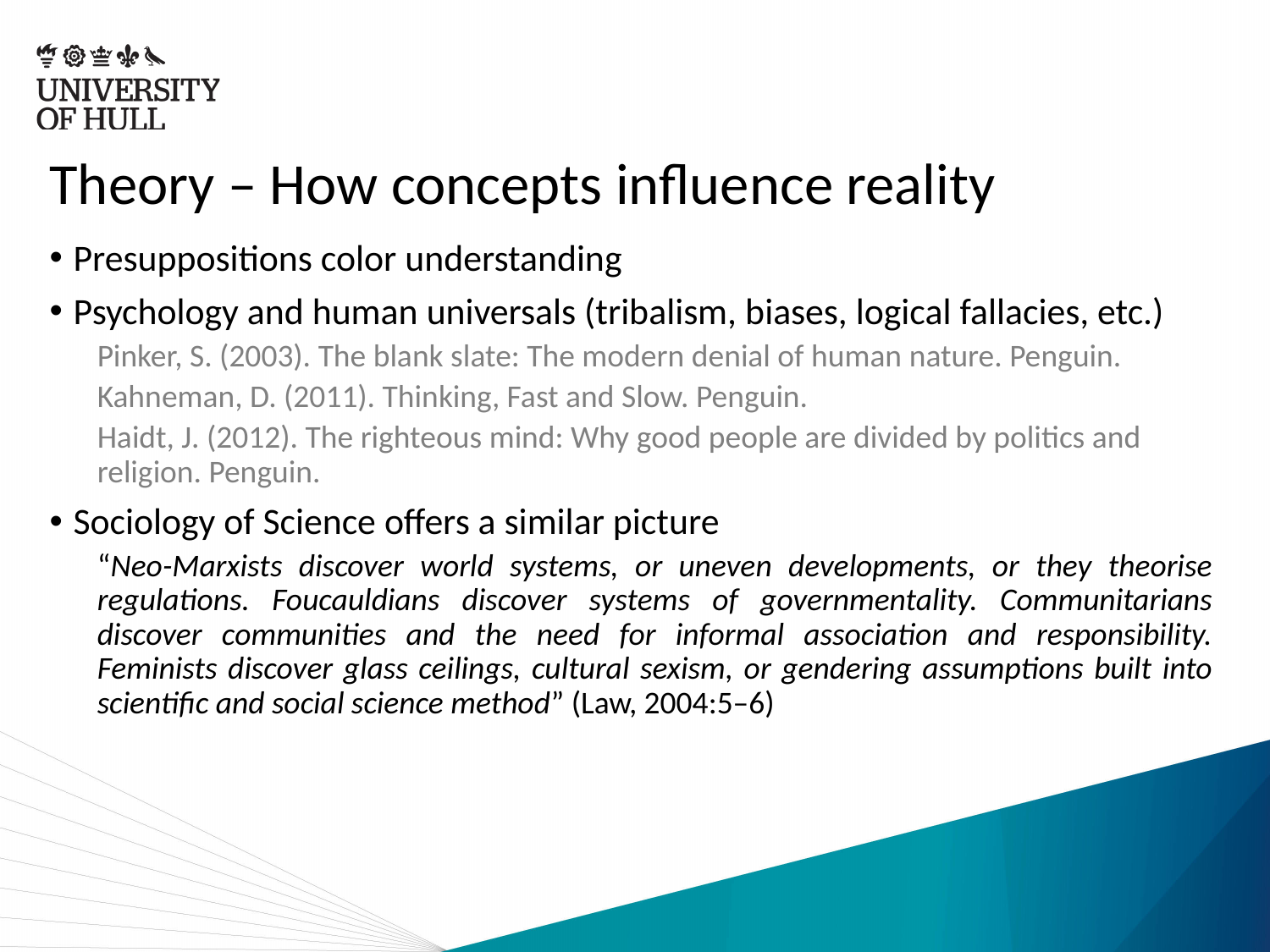

# Theory – How concepts influence reality
Presuppositions color understanding
Psychology and human universals (tribalism, biases, logical fallacies, etc.)
Pinker, S. (2003). The blank slate: The modern denial of human nature. Penguin.
Kahneman, D. (2011). Thinking, Fast and Slow. Penguin.
Haidt, J. (2012). The righteous mind: Why good people are divided by politics and religion. Penguin.
Sociology of Science offers a similar picture
“Neo-Marxists discover world systems, or uneven developments, or they theorise regulations. Foucauldians discover systems of governmentality. Communitarians discover communities and the need for informal association and responsibility. Feminists discover glass ceilings, cultural sexism, or gendering assumptions built into scientific and social science method” (Law, 2004:5–6)